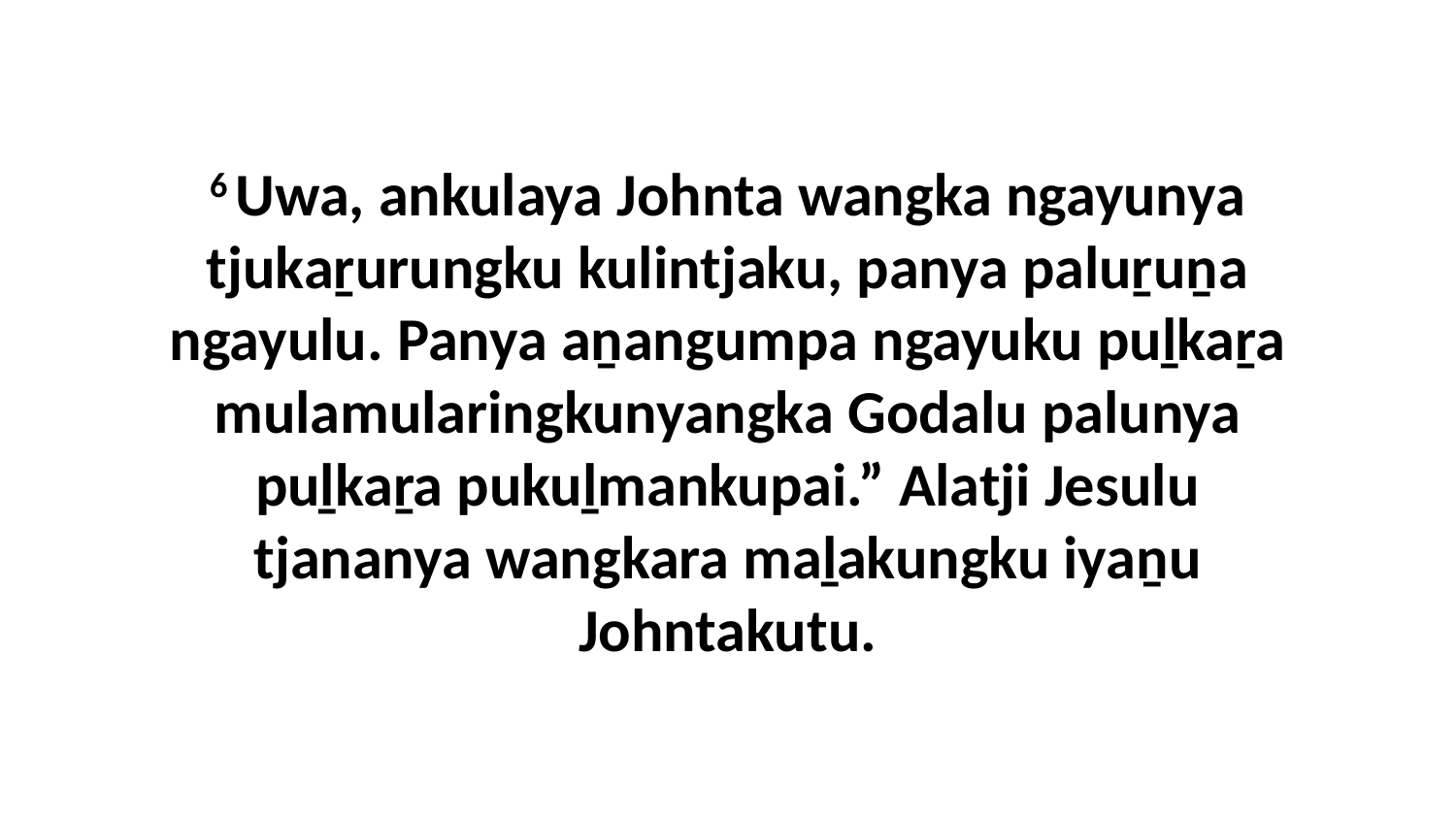

6 Uwa, ankulaya Johnta wangka ngayunya tjukaṟurungku kulintjaku, panya paluṟuṉa ngayulu. Panya aṉangumpa ngayuku puḻkaṟa mulamularingkunyangka Godalu palunya puḻkaṟa pukuḻmankupai.” Alatji Jesulu tjananya wangkara maḻakungku iyaṉu Johntakutu.